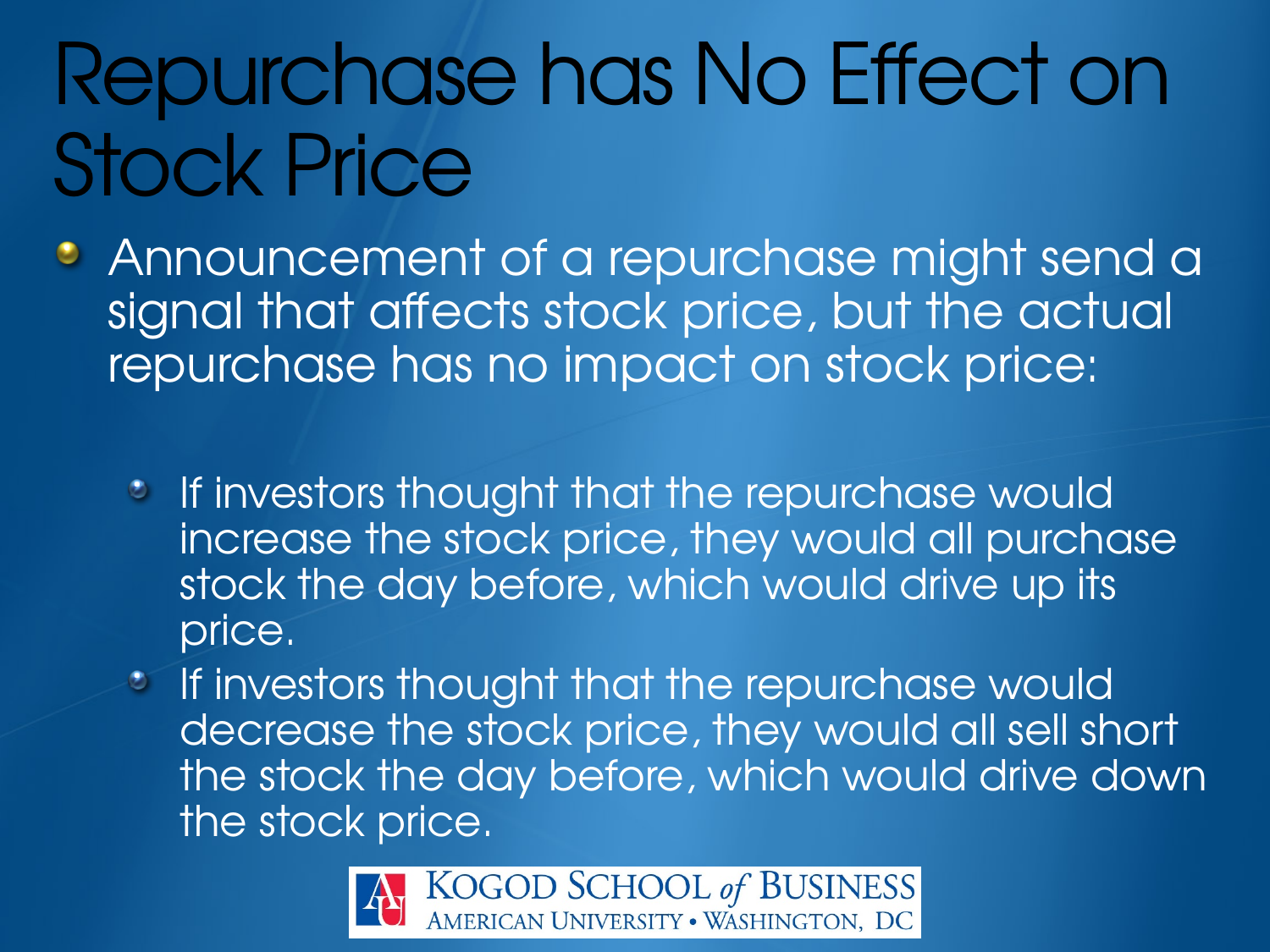

# Repurchase has No Effect on Stock Price
Announcement of a repurchase might send a signal that affects stock price, but the actual repurchase has no impact on stock price:

If investors thought that the repurchase would increase the stock price, they would all purchase stock the day before, which would drive up its price.
If investors thought that the repurchase would decrease the stock price, they would all sell short the stock the day before, which would drive down the stock price.